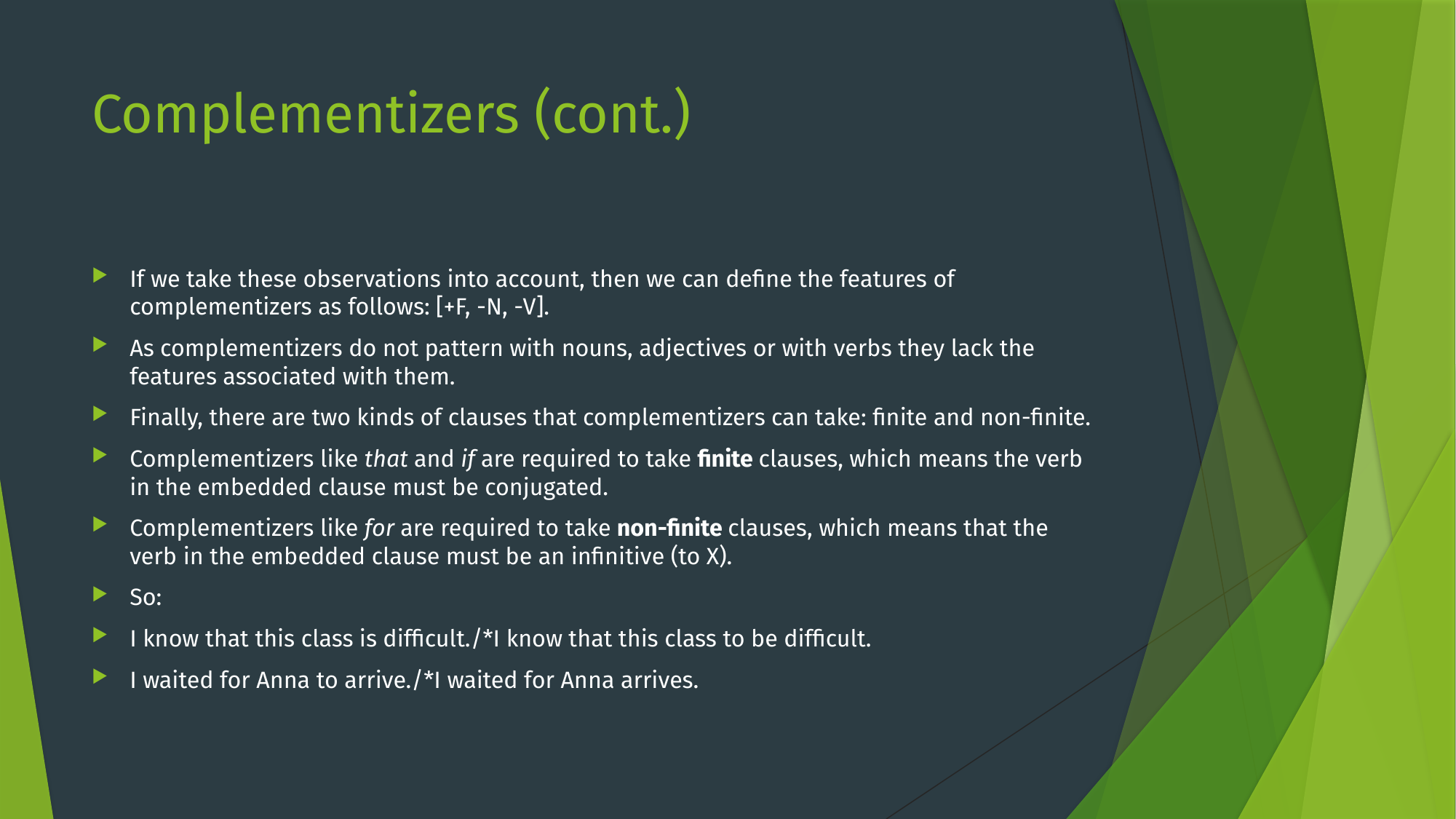

# Complementizers (cont.)
If we take these observations into account, then we can define the features of complementizers as follows: [+F, -N, -V].
As complementizers do not pattern with nouns, adjectives or with verbs they lack the features associated with them.
Finally, there are two kinds of clauses that complementizers can take: finite and non-finite.
Complementizers like that and if are required to take finite clauses, which means the verb in the embedded clause must be conjugated.
Complementizers like for are required to take non-finite clauses, which means that the verb in the embedded clause must be an infinitive (to X).
So:
I know that this class is difficult./*I know that this class to be difficult.
I waited for Anna to arrive./*I waited for Anna arrives.